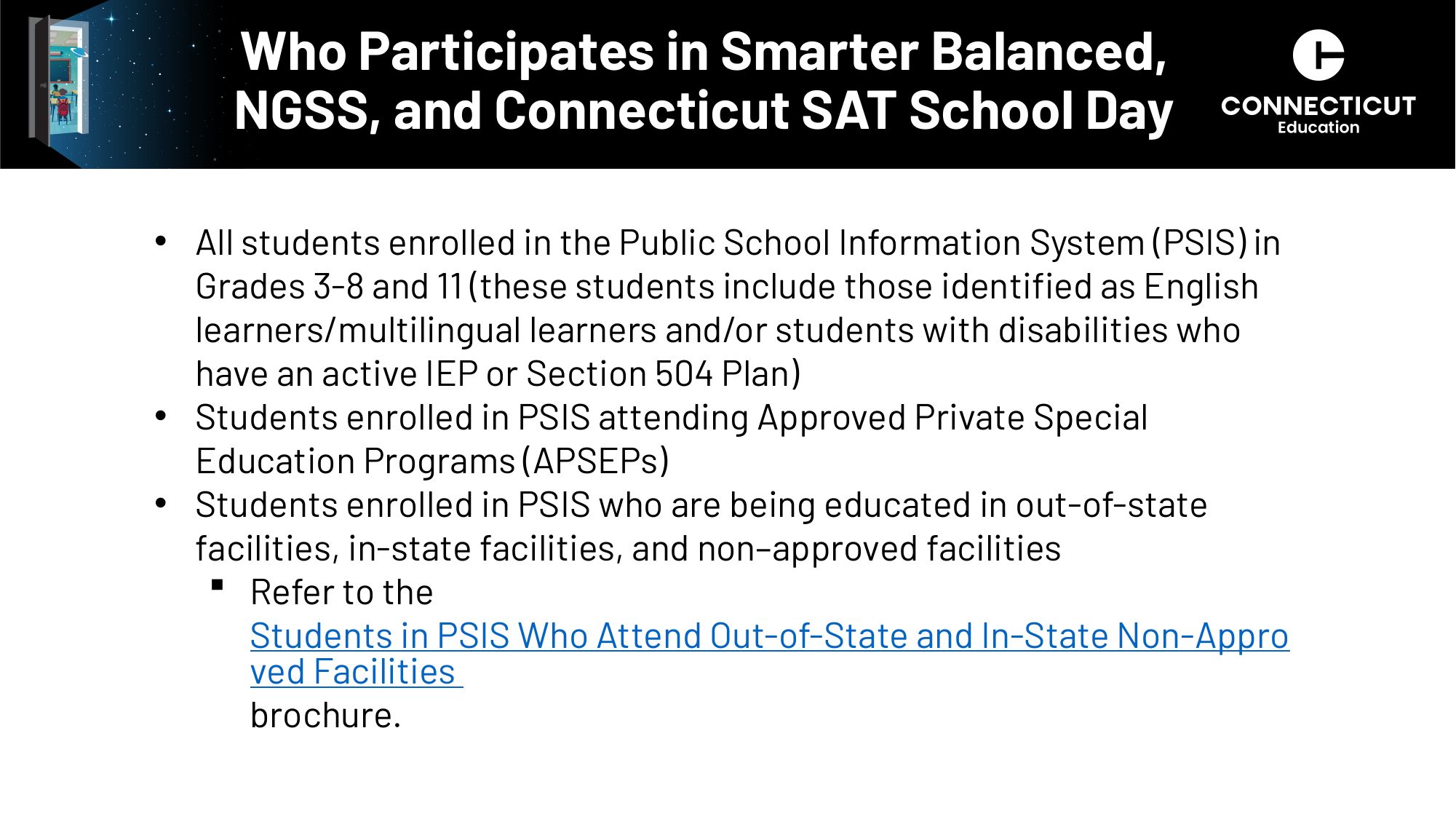

# Who Participates in Smarter Balanced, NGSS, and Connecticut SAT School Day
All students enrolled in the Public School Information System (PSIS) in Grades 3-8 and 11 (these students include those identified as English learners/multilingual learners and/or students with disabilities who have an active IEP or Section 504 Plan)
Students enrolled in PSIS attending Approved Private Special Education Programs (APSEPs)
Students enrolled in PSIS who are being educated in out-of-state facilities, in-state facilities, and non–approved facilities
Refer to the Students in PSIS Who Attend Out-of-State and In-State Non-Approved Facilities brochure.